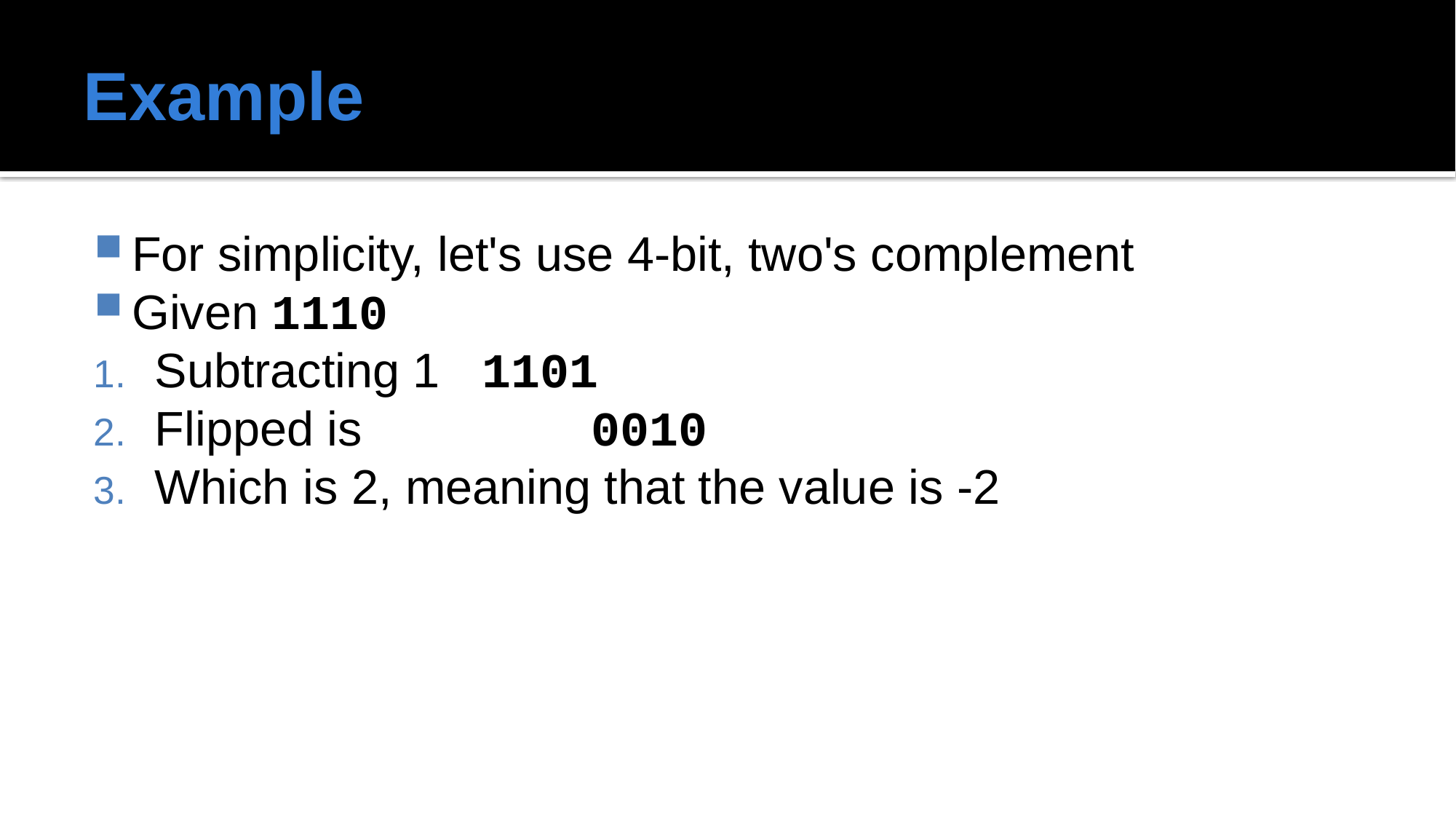

# Example
For simplicity, let's use 4-bit, two's complement
Given 1110
Subtracting 1	1101
Flipped is 		0010
Which is 2, meaning that the value is -2